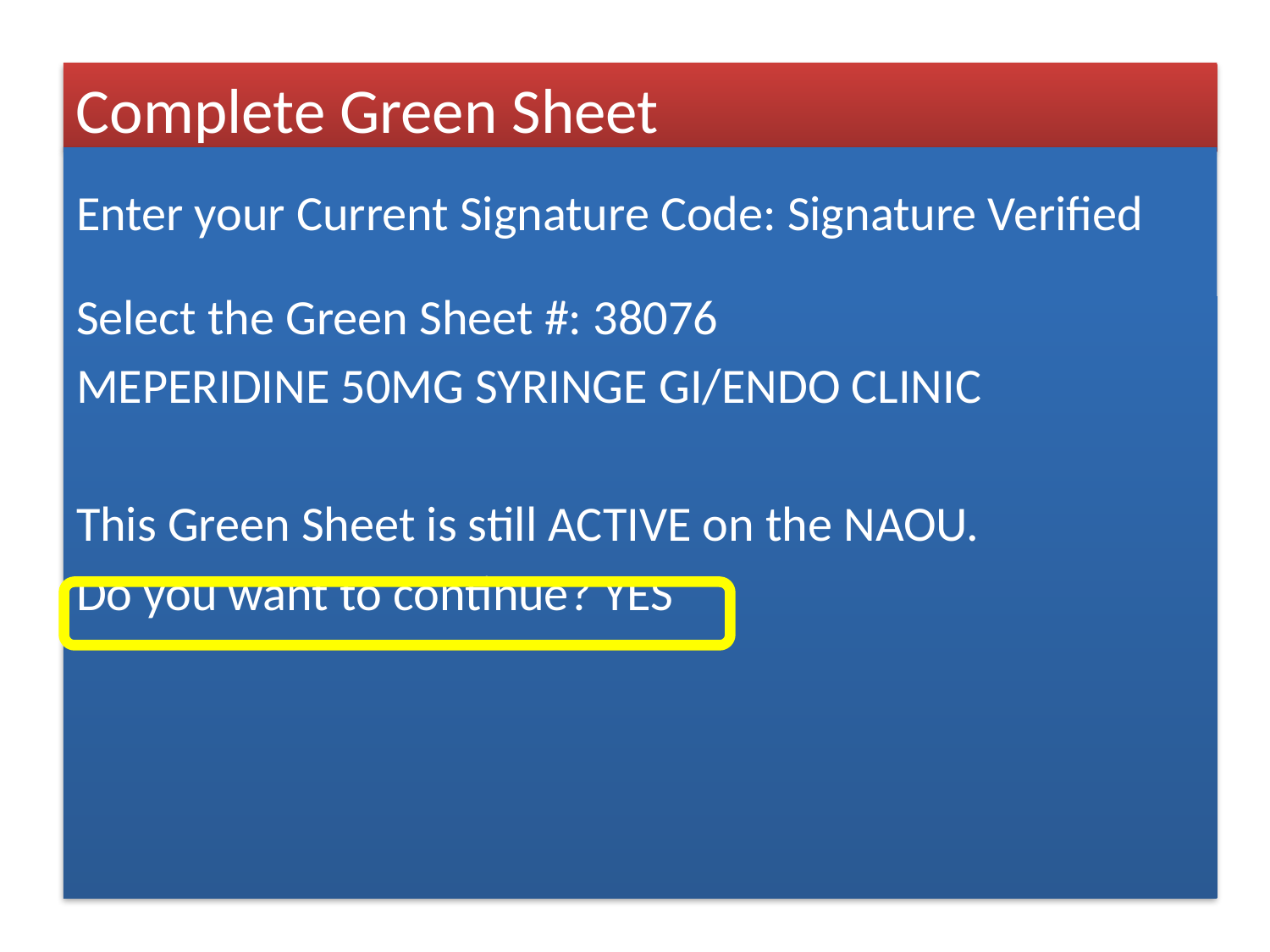

Complete Green Sheet

Enter your Current Signature Code: Signature Verified

Select the Green Sheet #: 38076
MEPERIDINE 50MG SYRINGE GI/ENDO CLINIC

This Green Sheet is still ACTIVE on the NAOU.
Do you want to continue? YES